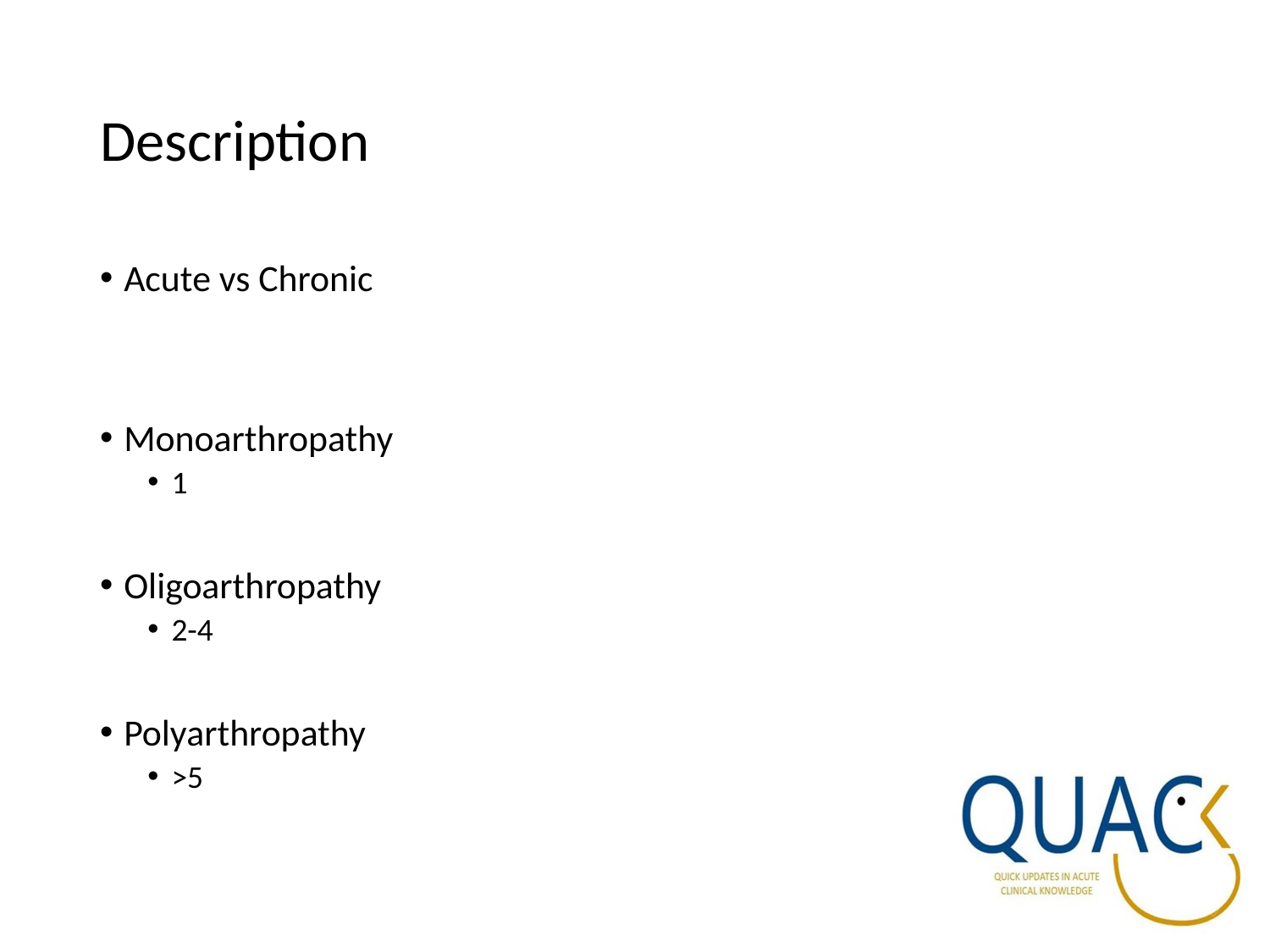

# Description
Acute vs Chronic

Monoarthropathy
1

Oligoarthropathy
2-4

Polyarthropathy
>5